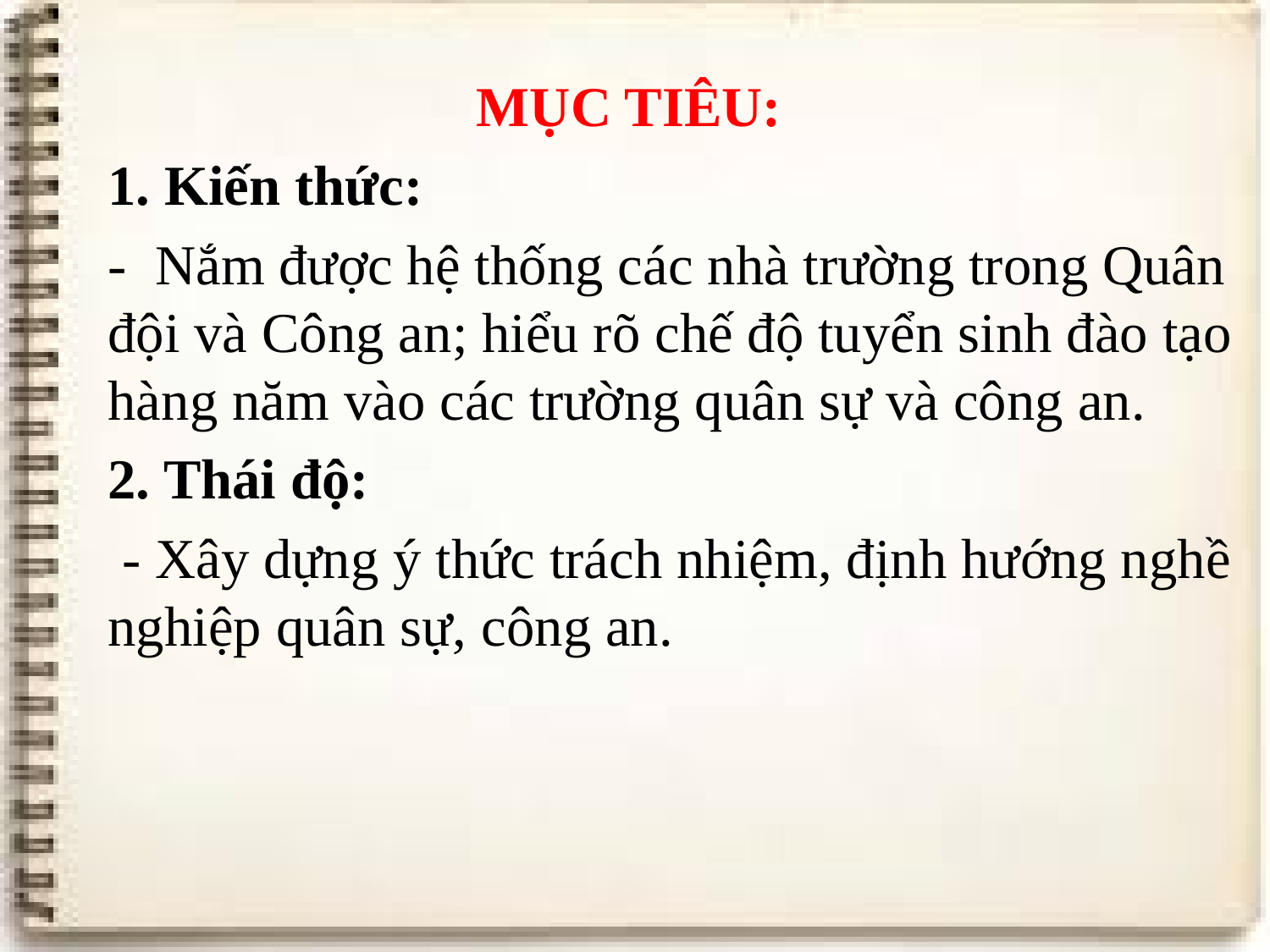

MỤC TIÊU:
1. Kiến thức:
-  Nắm được hệ thống các nhà trường trong Quân đội và Công an; hiểu rõ chế độ tuyển sinh đào tạo hàng năm vào các trường quân sự và công an.
2. Thái độ:
 - Xây dựng ý thức trách nhiệm, định hướng nghề nghiệp quân sự, công an.